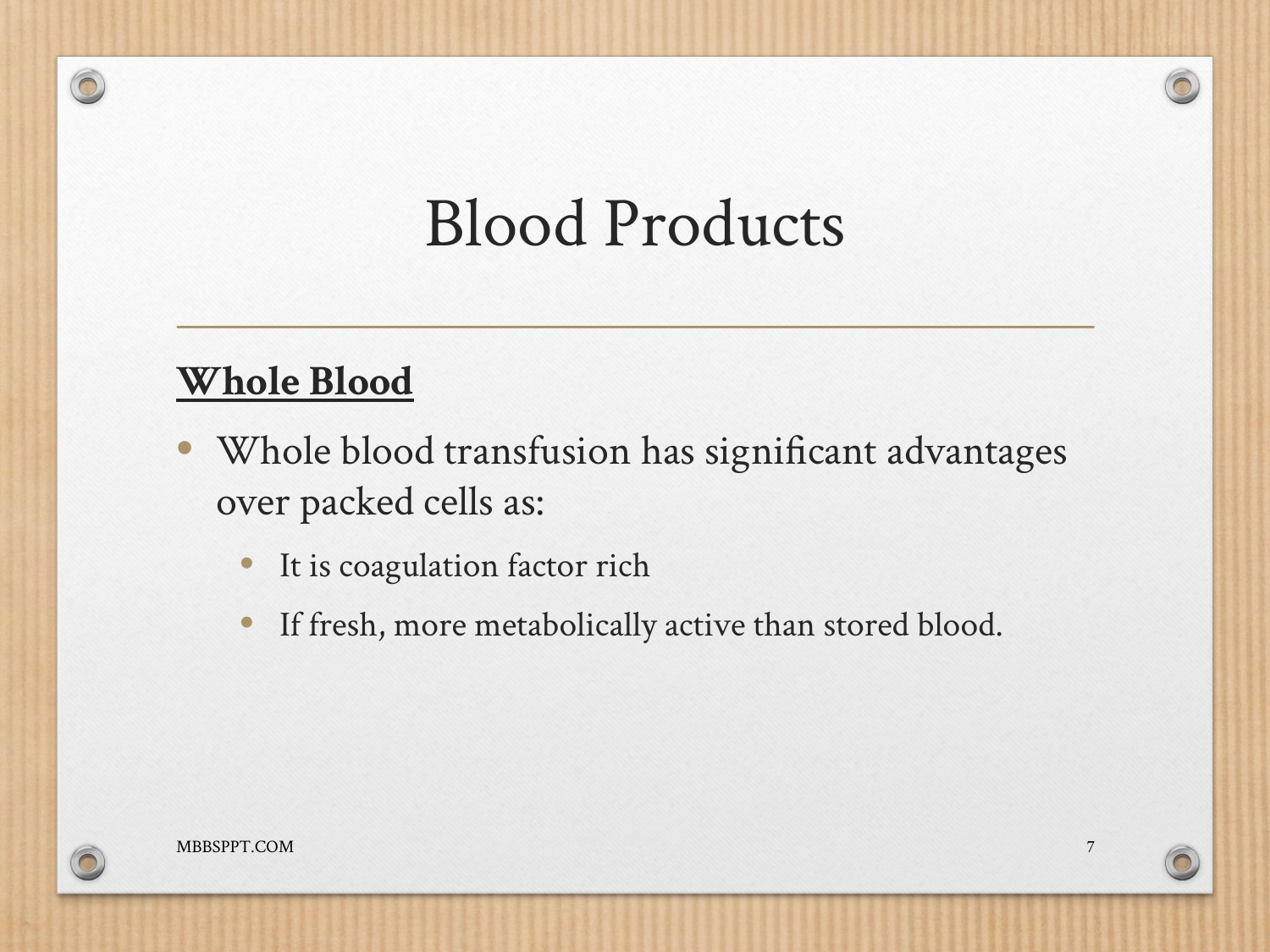

# Blood Products
Whole Blood
Whole blood transfusion has significant advantages over packed cells as:
It is coagulation factor rich
If fresh, more metabolically active than stored blood.

MBBSPPT.COM
7